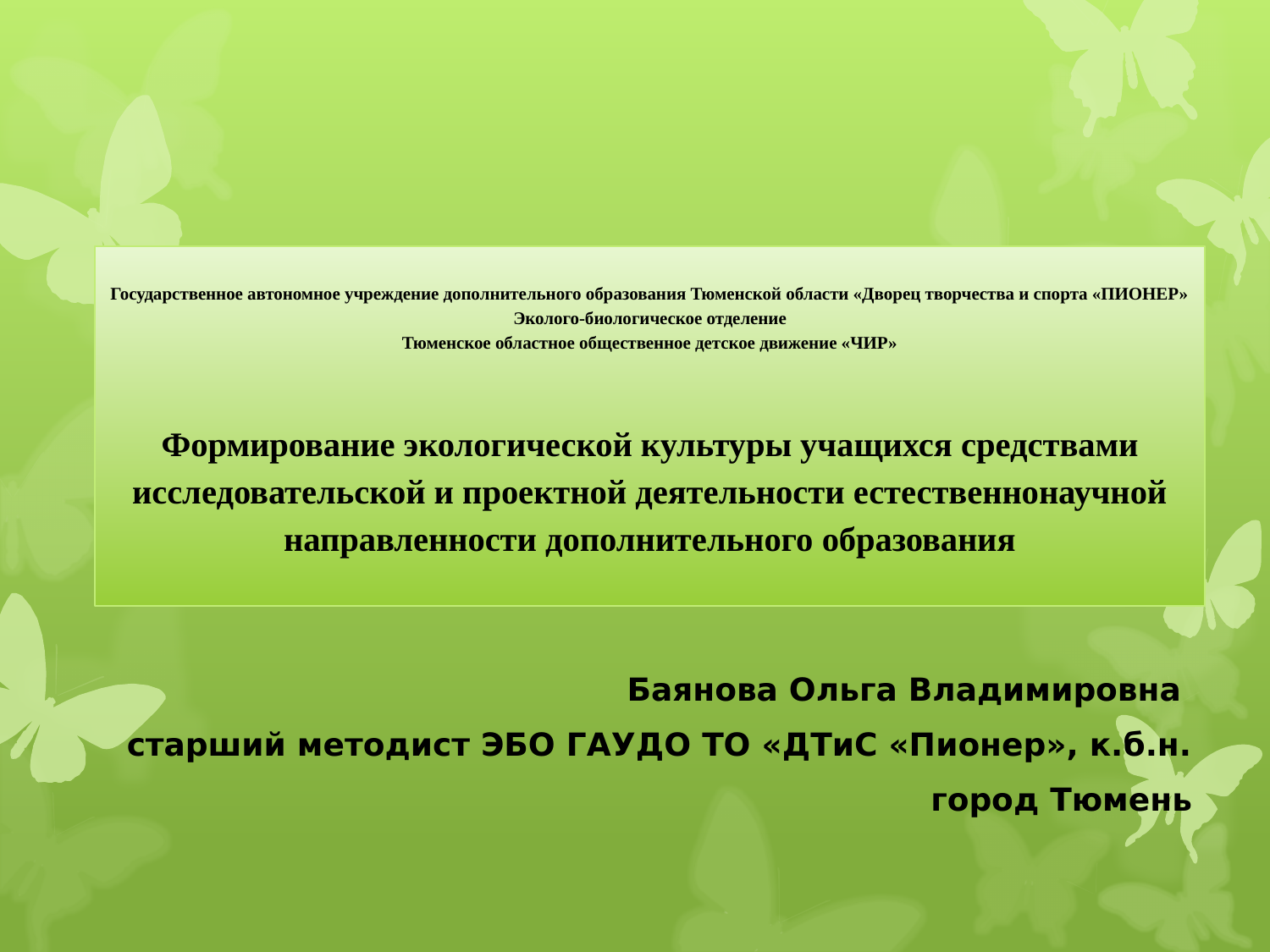

# Государственное автономное учреждение дополнительного образования Тюменской области «Дворец творчества и спорта «ПИОНЕР» Эколого-биологическое отделение Тюменское областное общественное детское движение «ЧИР» Формирование экологической культуры учащихся средствами исследовательской и проектной деятельности естественнонаучной направленности дополнительного образования
   Баянова Ольга Владимировна
старший методист ЭБО ГАУДО ТО «ДТиС «Пионер», к.б.н.
город Тюмень